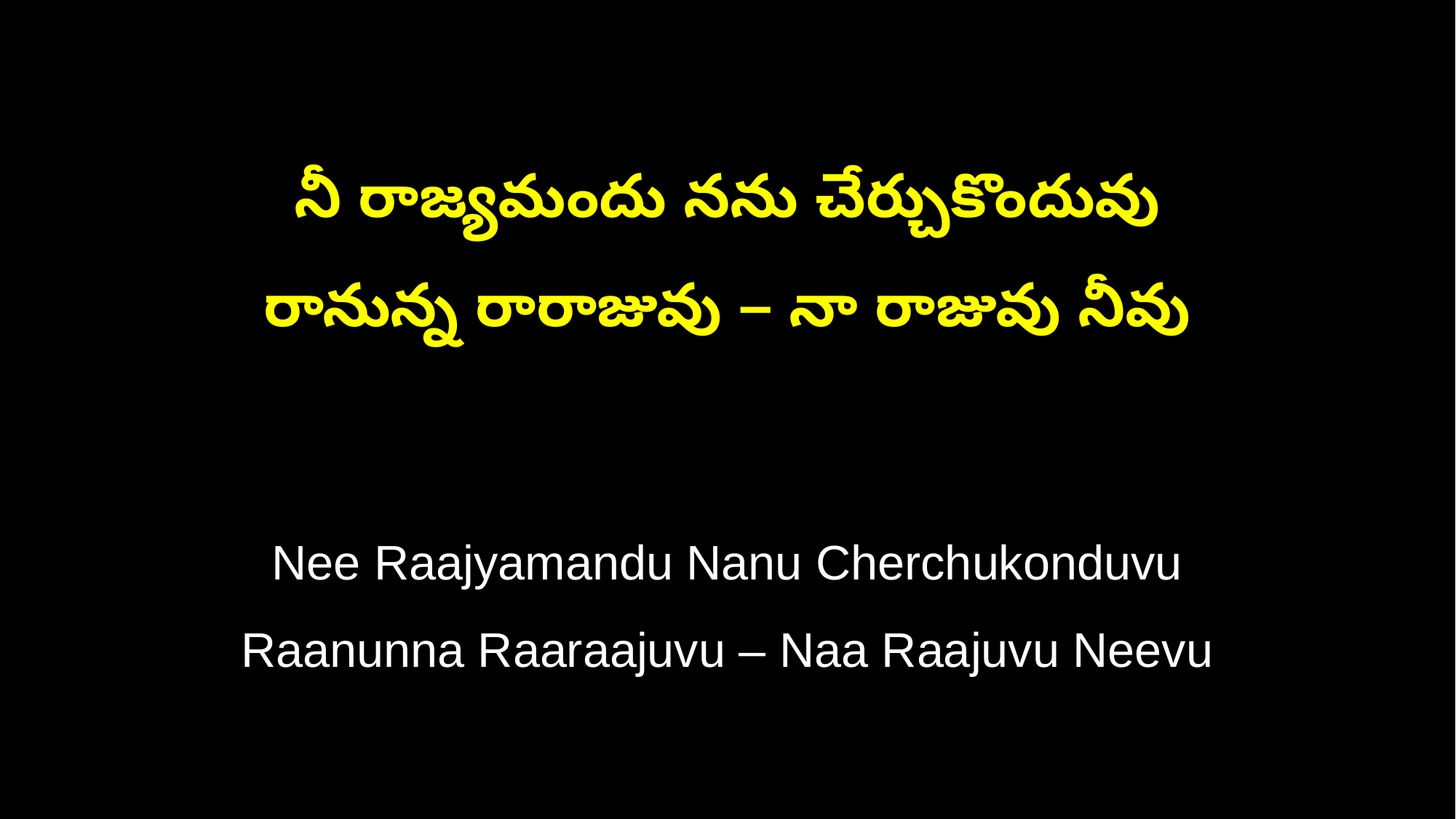

నీ రాజ్యమందు నను చేర్చుకొందువు
రానున్న రారాజువు – నా రాజువు నీవు
Nee Raajyamandu Nanu Cherchukonduvu
Raanunna Raaraajuvu – Naa Raajuvu Neevu